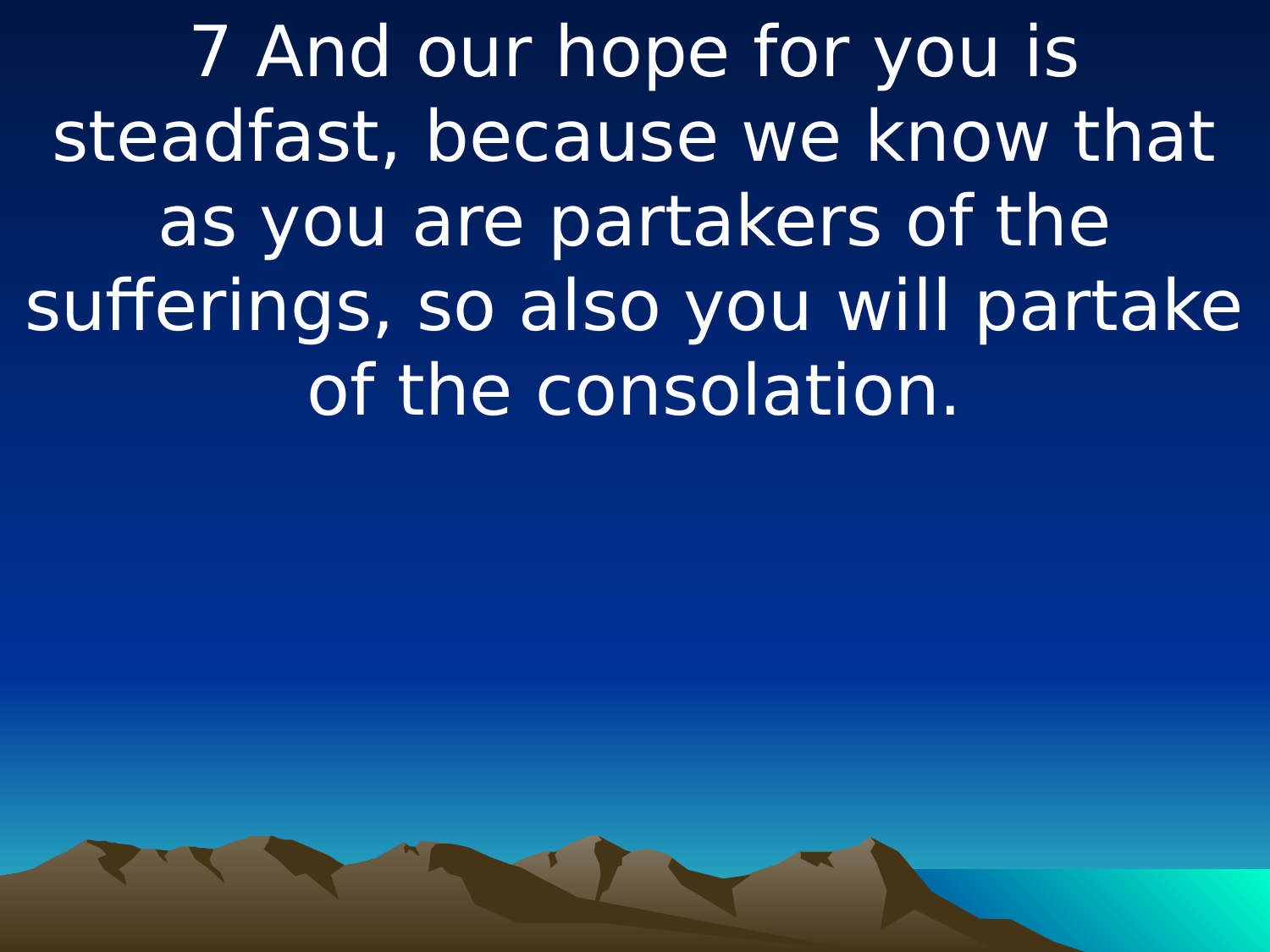

7 And our hope for you is steadfast, because we know that as you are partakers of the sufferings, so also you will partake of the consolation.